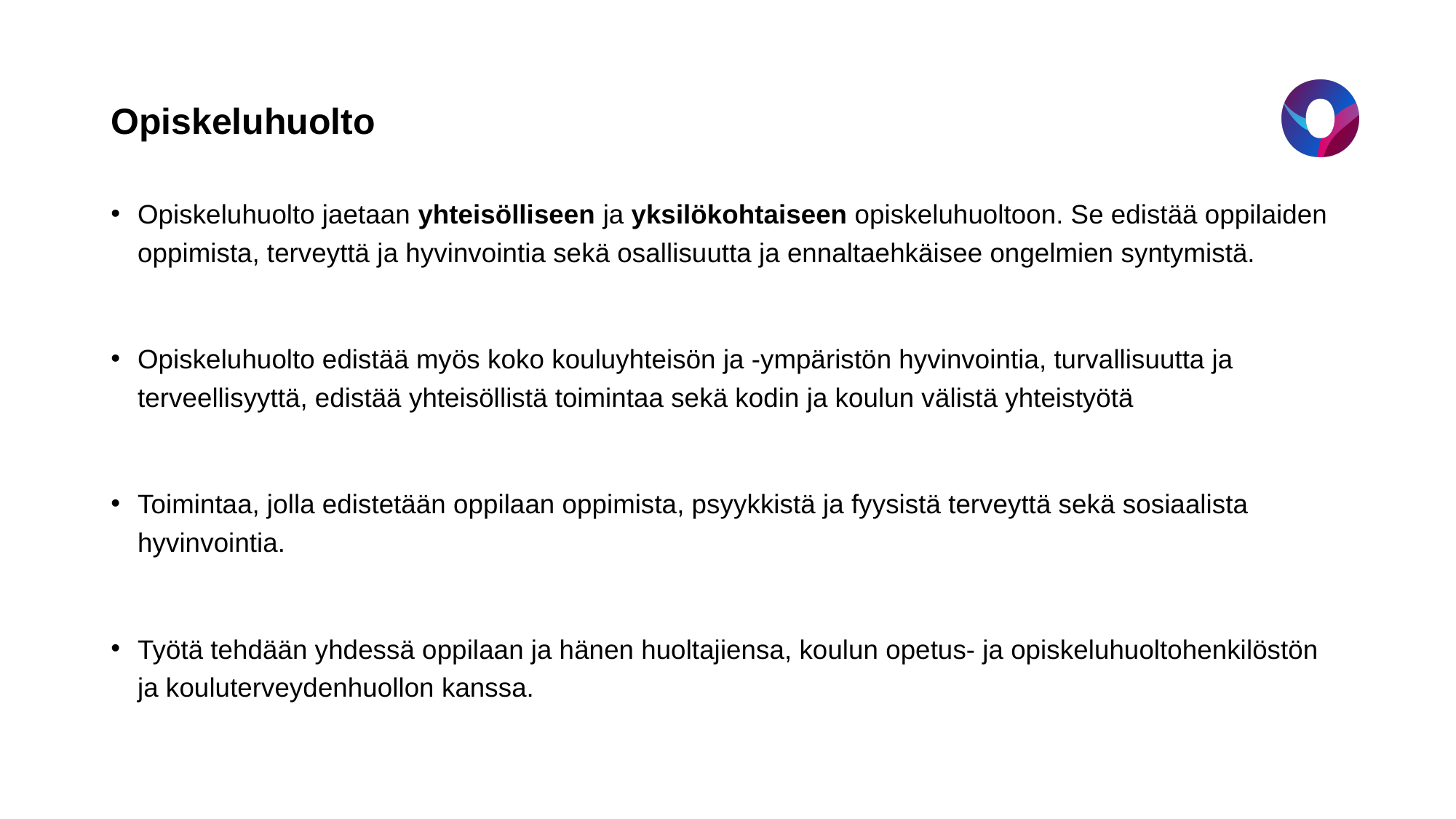

# Opiskeluhuolto
Opiskeluhuolto jaetaan yhteisölliseen ja yksilökohtaiseen opiskeluhuoltoon. Se edistää oppilaiden oppimista, terveyttä ja hyvinvointia sekä osallisuutta ja ennaltaehkäisee ongelmien syntymistä.

Opiskeluhuolto edistää myös koko kouluyhteisön ja -ympäristön hyvinvointia, turvallisuutta ja terveellisyyttä, edistää yhteisöllistä toimintaa sekä kodin ja koulun välistä yhteistyötä

Toimintaa, jolla edistetään oppilaan oppimista, psyykkistä ja fyysistä terveyttä sekä sosiaalista hyvinvointia.

Työtä tehdään yhdessä oppilaan ja hänen huoltajiensa, koulun opetus- ja opiskeluhuoltohenkilöstön ja kouluterveydenhuollon kanssa.